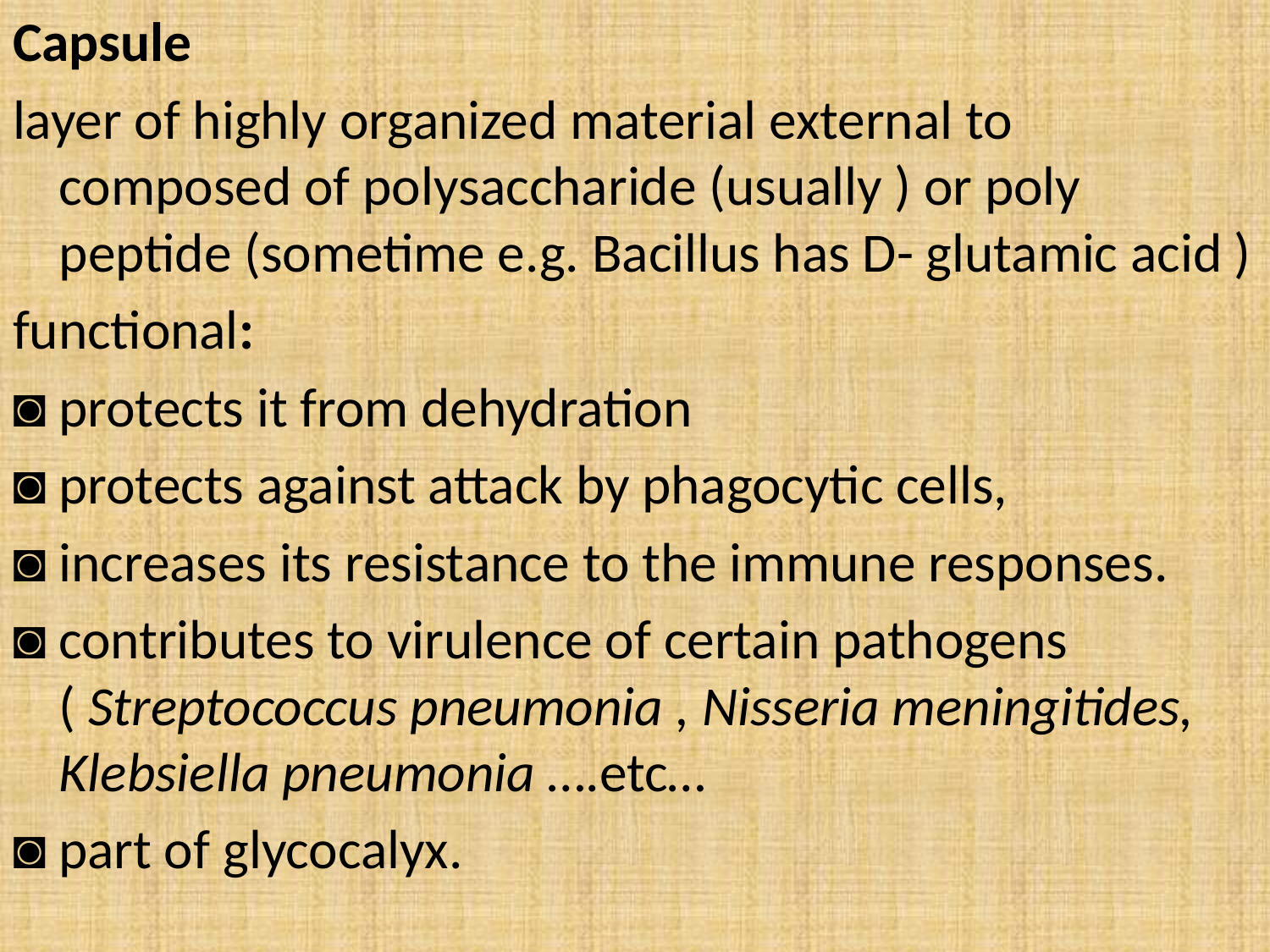

Capsule
layer of highly organized material external to composed of polysaccharide (usually ) or poly peptide (sometime e.g. Bacillus has D- glutamic acid )
functional:
◙ protects it from dehydration
◙ protects against attack by phagocytic cells,
◙ increases its resistance to the immune responses.
◙ contributes to virulence of certain pathogens ( Streptococcus pneumonia , Nisseria meningitides, Klebsiella pneumonia ….etc…
◙ part of glycocalyx.

#